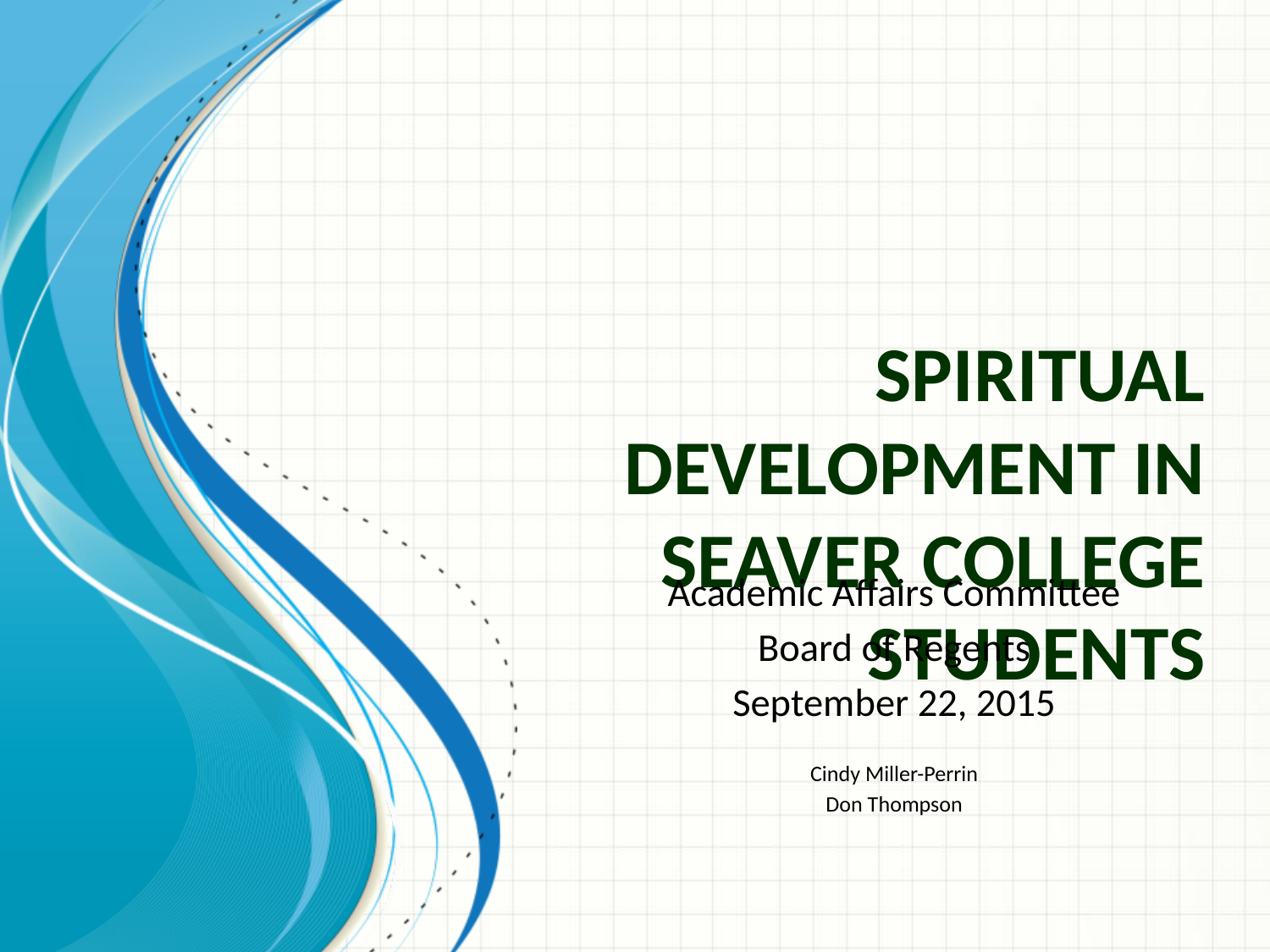

# Spiritual Development in Seaver College Students
Academic Affairs Committee
Board of Regents
September 22, 2015

Cindy Miller-Perrin
Don Thompson